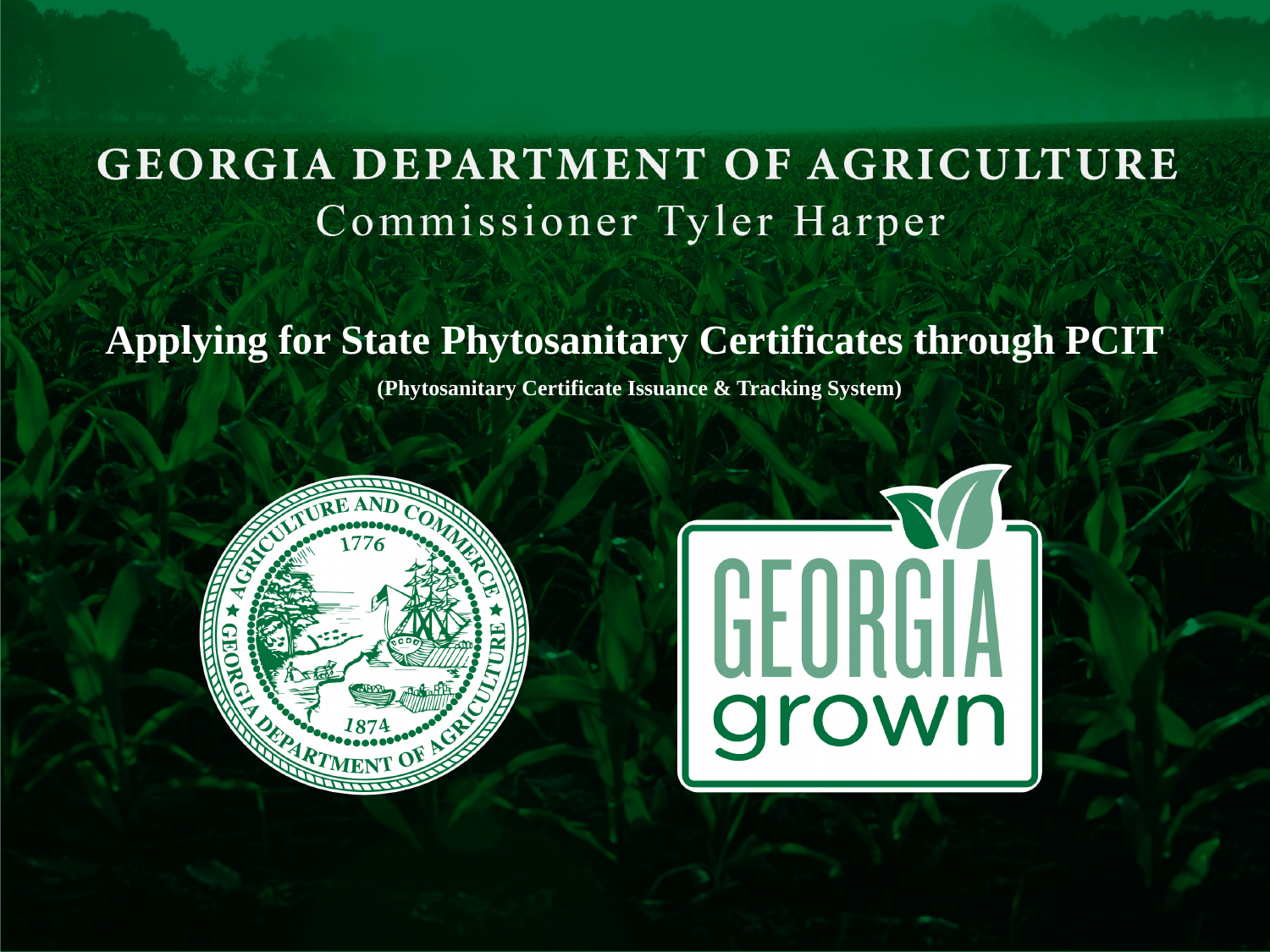

Applying for State Phytosanitary Certificates through PCIT
 (Phytosanitary Certificate Issuance & Tracking System)